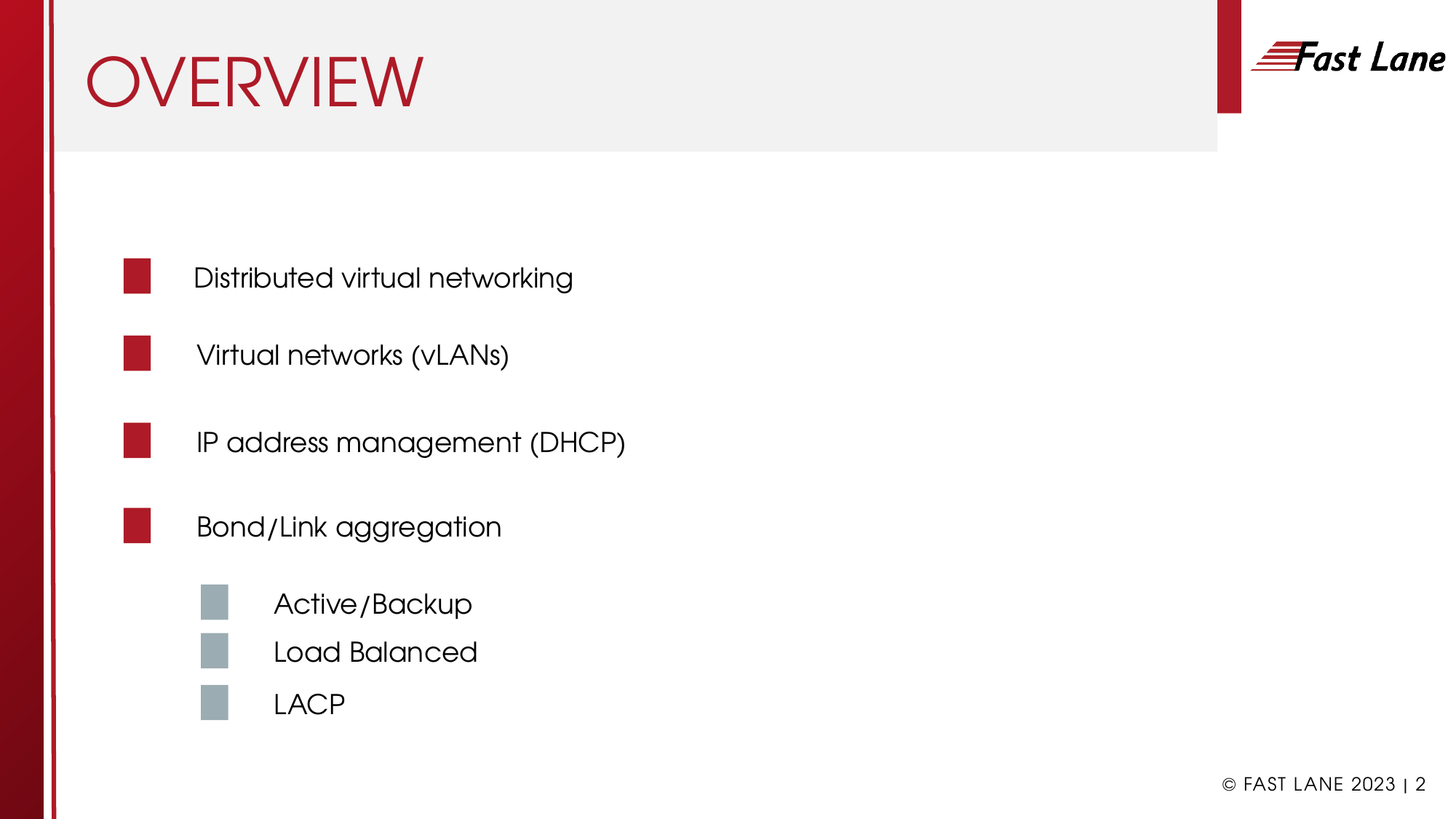

# Overview
	Distributed virtual networking

Virtual networks (vLANs)

IP address management (DHCP)

Bond/Link aggregation

Active/Backup

Load Balanced

LACP